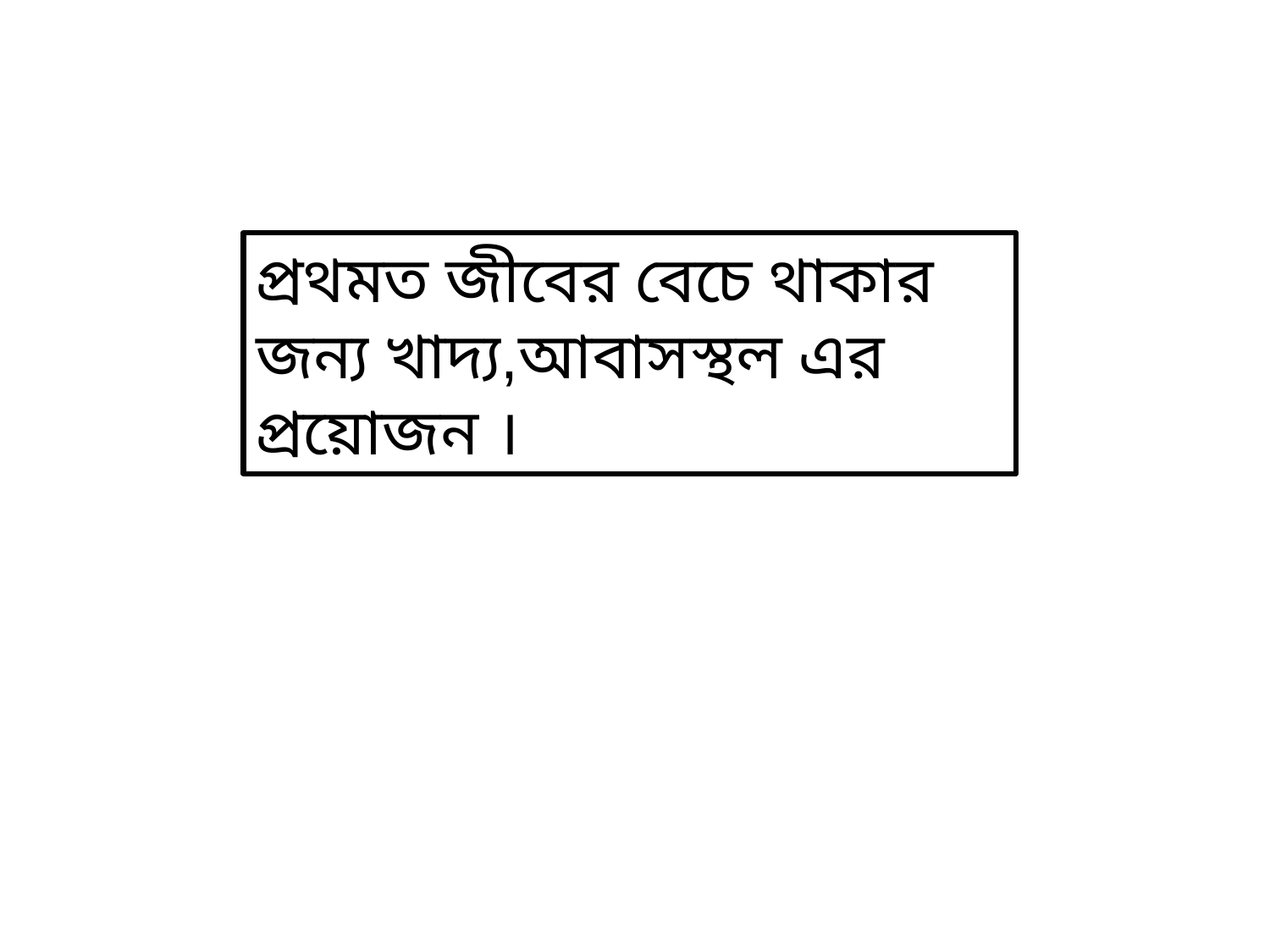

প্রথমত জীবের বেচে থাকার জন্য খাদ্য,আবাসস্থল এর প্রয়োজন ।